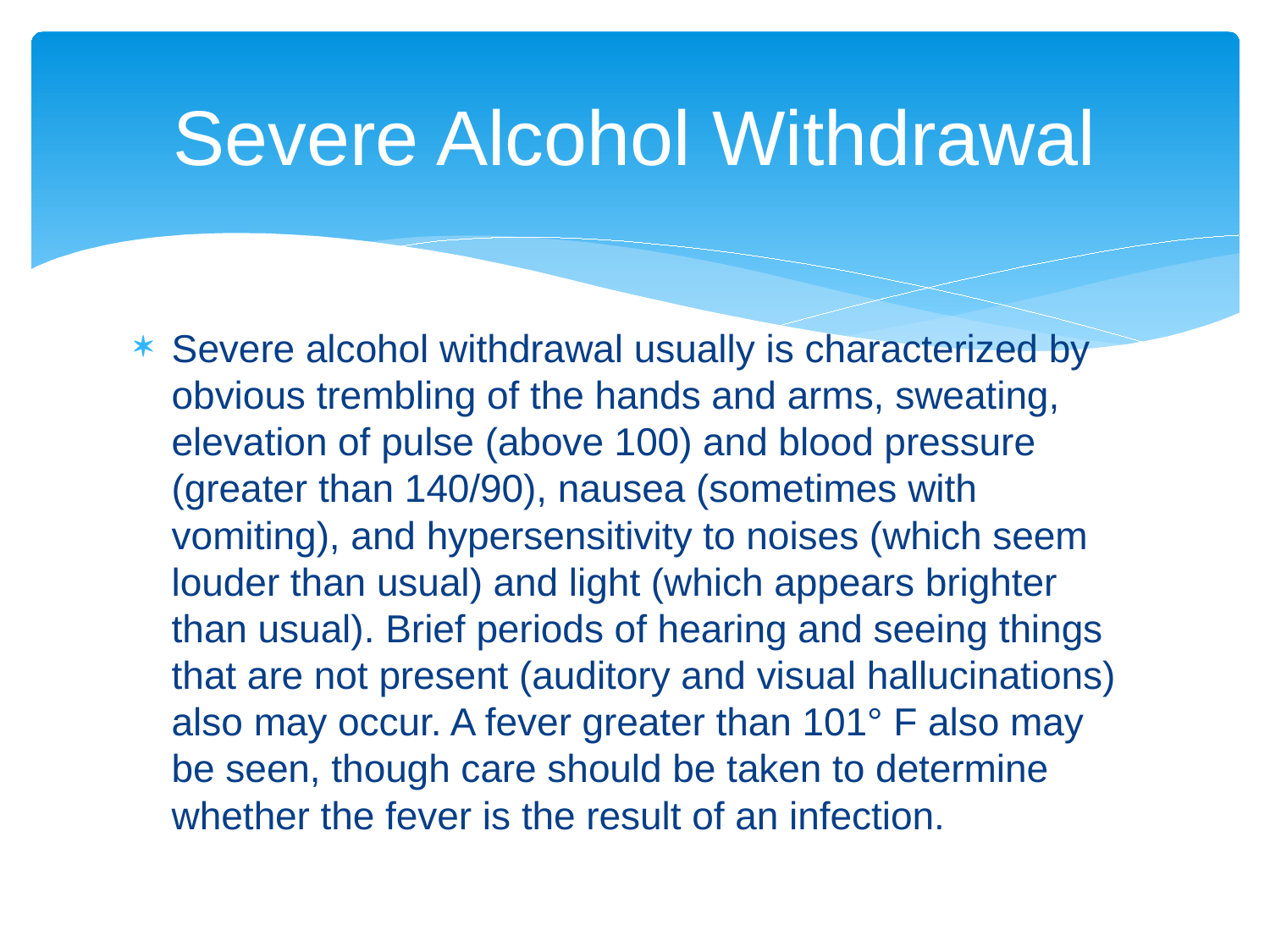

# Severe Alcohol Withdrawal
Severe alcohol withdrawal usually is characterized by obvious trembling of the hands and arms, sweating, elevation of pulse (above 100) and blood pressure (greater than 140/90), nausea (sometimes with vomiting), and hypersensitivity to noises (which seem louder than usual) and light (which appears brighter than usual). Brief periods of hearing and seeing things that are not present (auditory and visual hallucinations) also may occur. A fever greater than 101° F also may be seen, though care should be taken to determine whether the fever is the result of an infection.